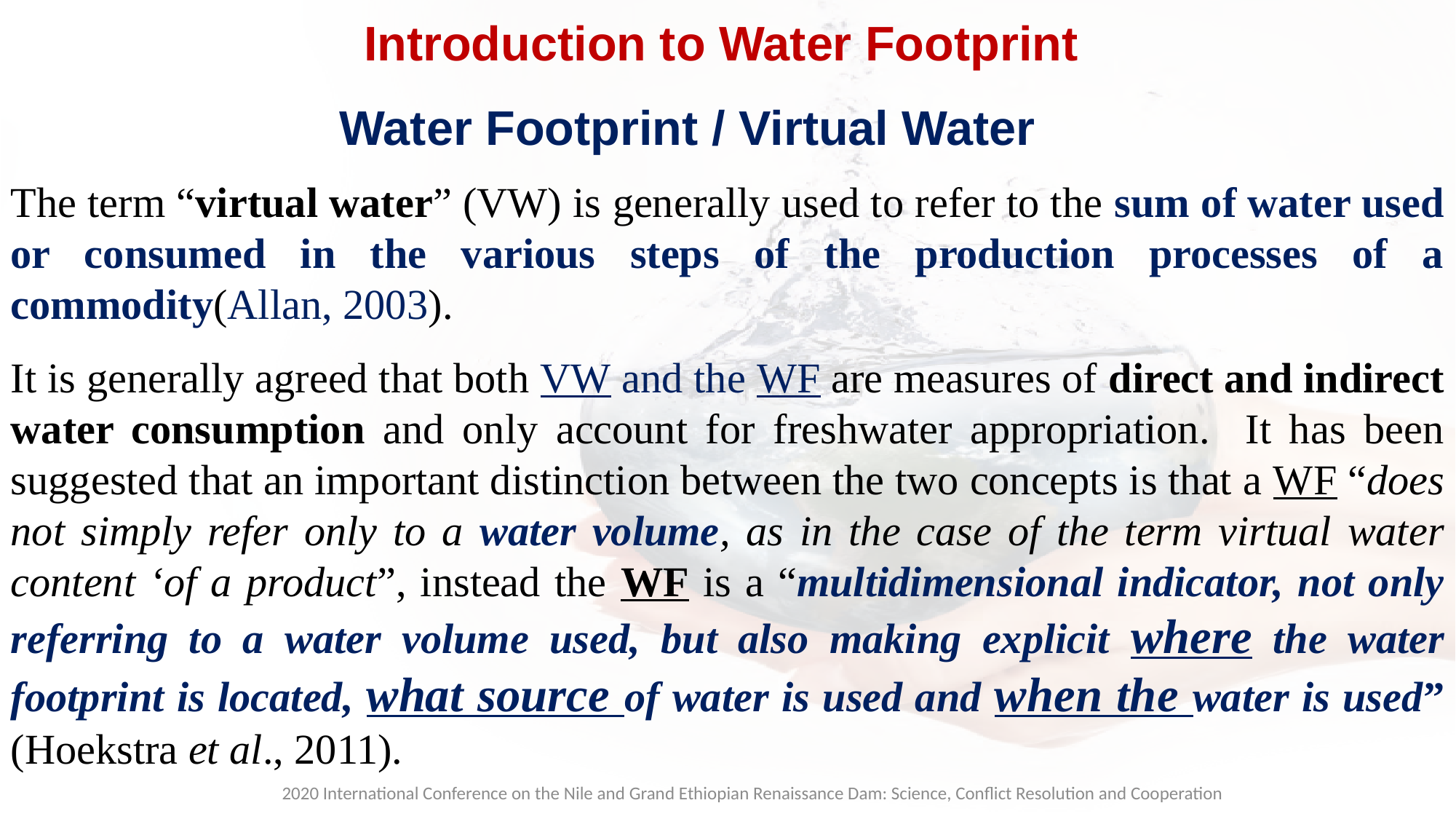

Introduction to Water Footprint
Water Footprint / Virtual Water
The term “virtual water” (VW) is generally used to refer to the sum of water used or consumed in the various steps of the production processes of a commodity(Allan, 2003).
It is generally agreed that both VW and the WF are measures of direct and indirect water consumption and only account for freshwater appropriation.  It has been suggested that an important distinction between the two concepts is that a WF “does not simply refer only to a water volume, as in the case of the term virtual water content ‘of a product”, instead the WF is a “multidimensional indicator, not only referring to a water volume used, but also making explicit where the water footprint is located, what source of water is used and when the water is used” (Hoekstra et al., 2011).
2020 International Conference on the Nile and Grand Ethiopian Renaissance Dam: Science, Conflict Resolution and Cooperation